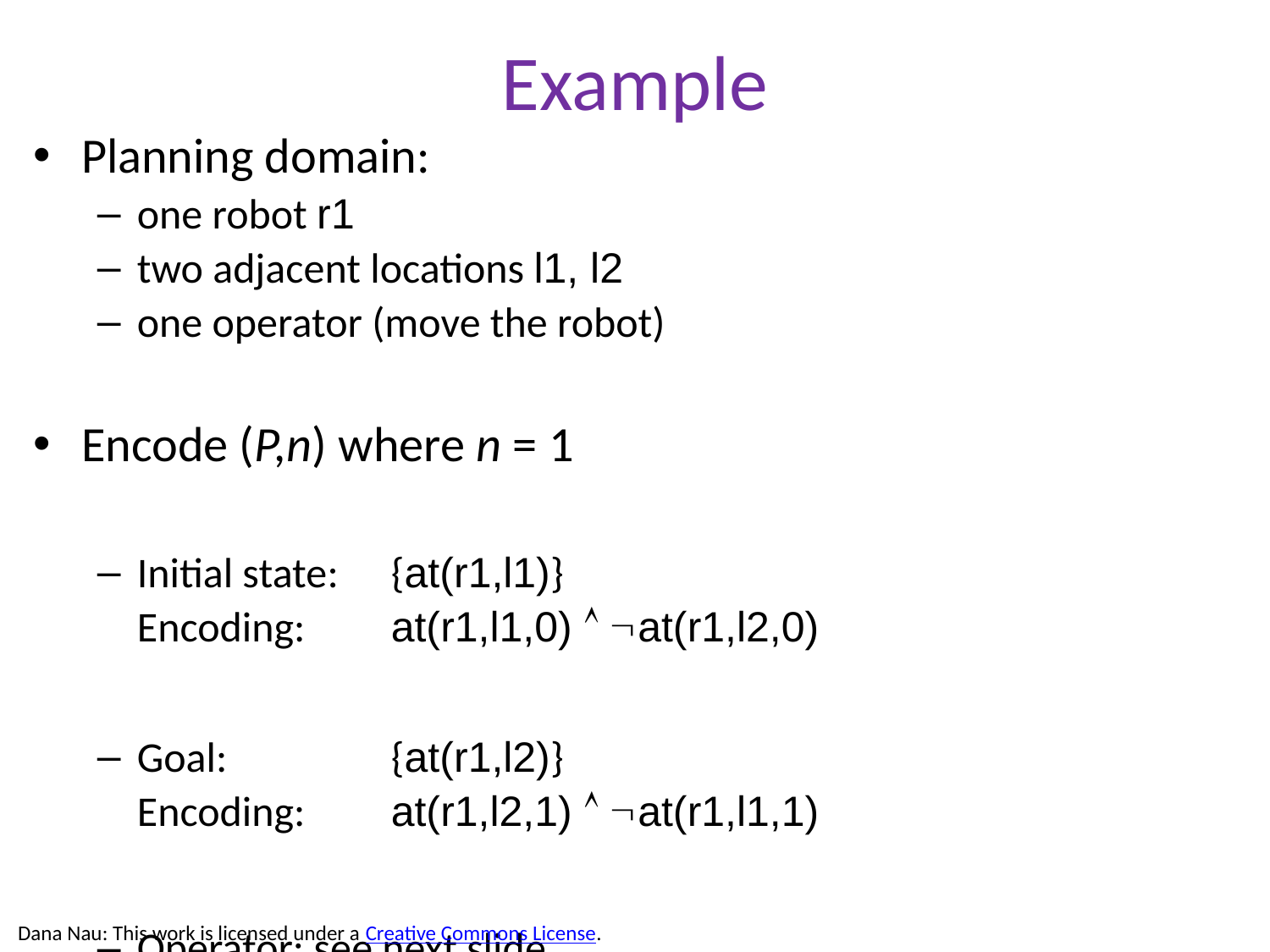

# Example
Planning domain:
one robot r1
two adjacent locations l1, l2
one operator (move the robot)

Encode (P,n) where n = 1

Initial state:	{at(r1,l1)}
	Encoding:	at(r1,l1,0) ∧ ¬at(r1,l2,0)

Goal:		{at(r1,l2)}
	Encoding:	at(r1,l2,1) ∧ ¬at(r1,l1,1)

Operator: see next slide
Dana Nau: This work is licensed under a Creative Commons License.